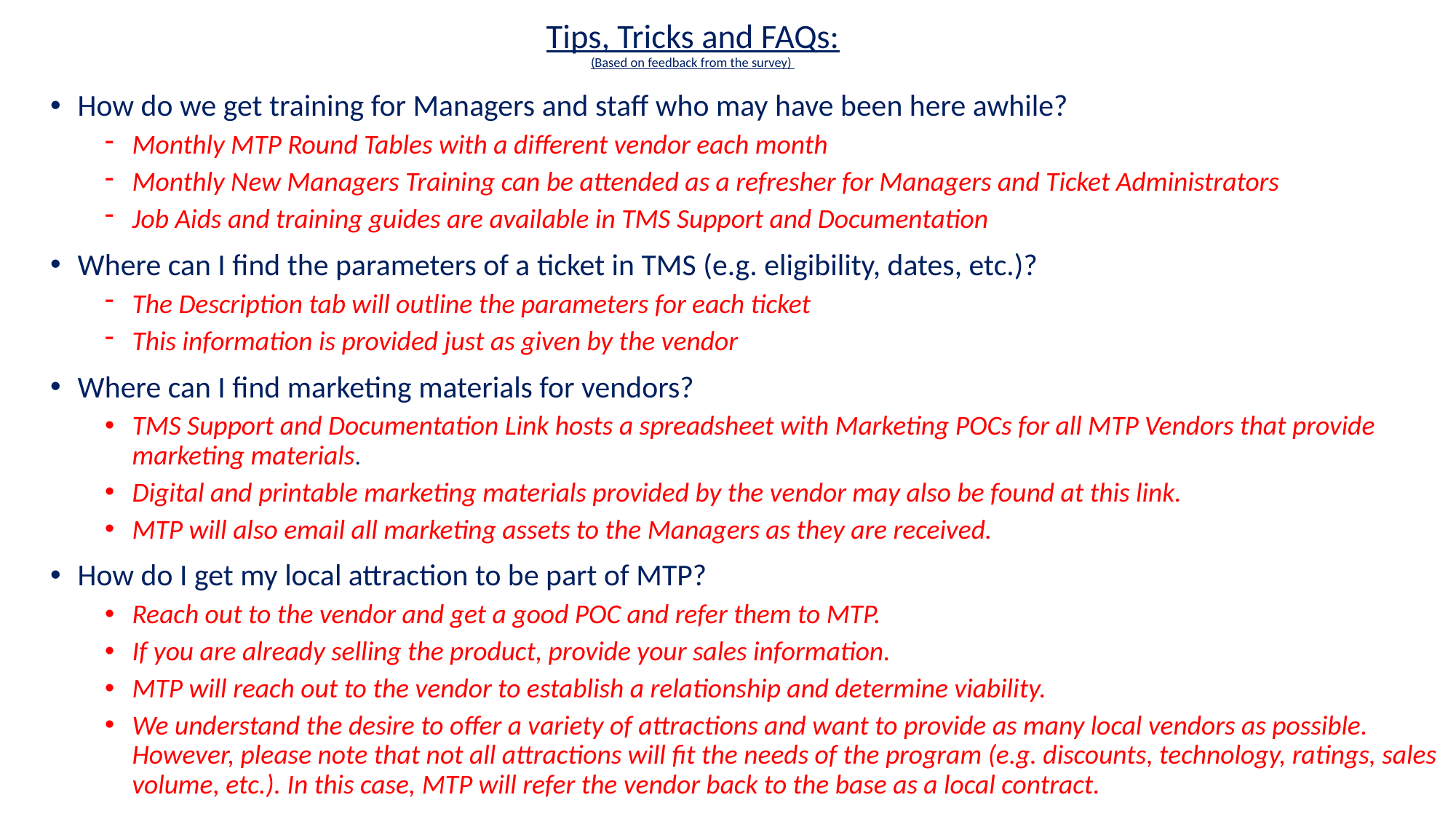

# Tips, Tricks and FAQs: (Based on feedback from the survey)
How do we get training for Managers and staff who may have been here awhile?
Monthly MTP Round Tables with a different vendor each month
Monthly New Managers Training can be attended as a refresher for Managers and Ticket Administrators
Job Aids and training guides are available in TMS Support and Documentation
Where can I find the parameters of a ticket in TMS (e.g. eligibility, dates, etc.)?
The Description tab will outline the parameters for each ticket
This information is provided just as given by the vendor
Where can I find marketing materials for vendors?
TMS Support and Documentation Link hosts a spreadsheet with Marketing POCs for all MTP Vendors that provide marketing materials.
Digital and printable marketing materials provided by the vendor may also be found at this link.
MTP will also email all marketing assets to the Managers as they are received.
How do I get my local attraction to be part of MTP?
Reach out to the vendor and get a good POC and refer them to MTP.
If you are already selling the product, provide your sales information.
MTP will reach out to the vendor to establish a relationship and determine viability.
We understand the desire to offer a variety of attractions and want to provide as many local vendors as possible. However, please note that not all attractions will fit the needs of the program (e.g. discounts, technology, ratings, sales volume, etc.). In this case, MTP will refer the vendor back to the base as a local contract.